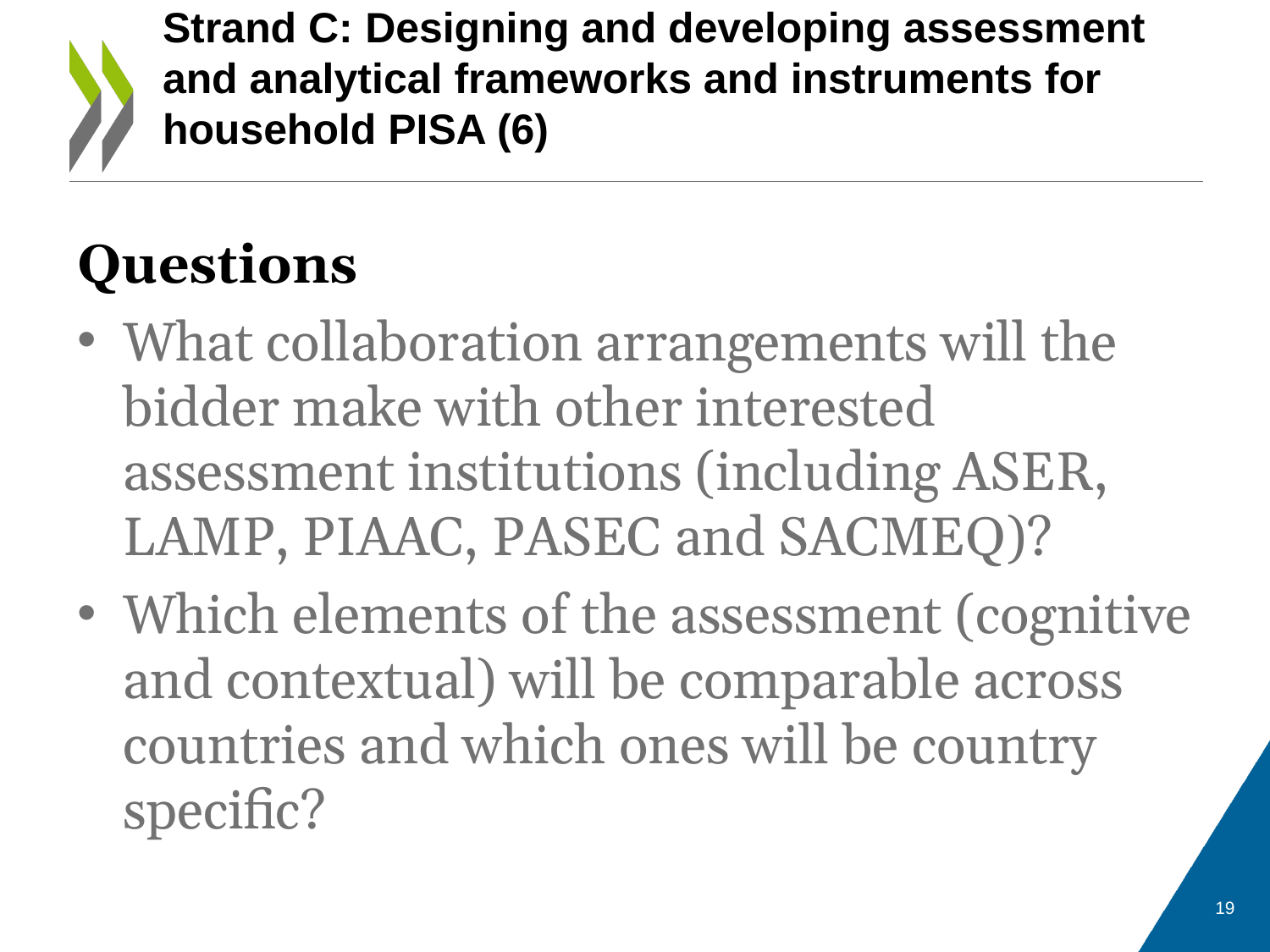

# Strand C: Designing and developing assessment and analytical frameworks and instruments for household PISA (6)
Questions
What collaboration arrangements will the bidder make with other interested assessment institutions (including ASER, LAMP, PIAAC, PASEC and SACMEQ)?
Which elements of the assessment (cognitive and contextual) will be comparable across countries and which ones will be country specific?

19